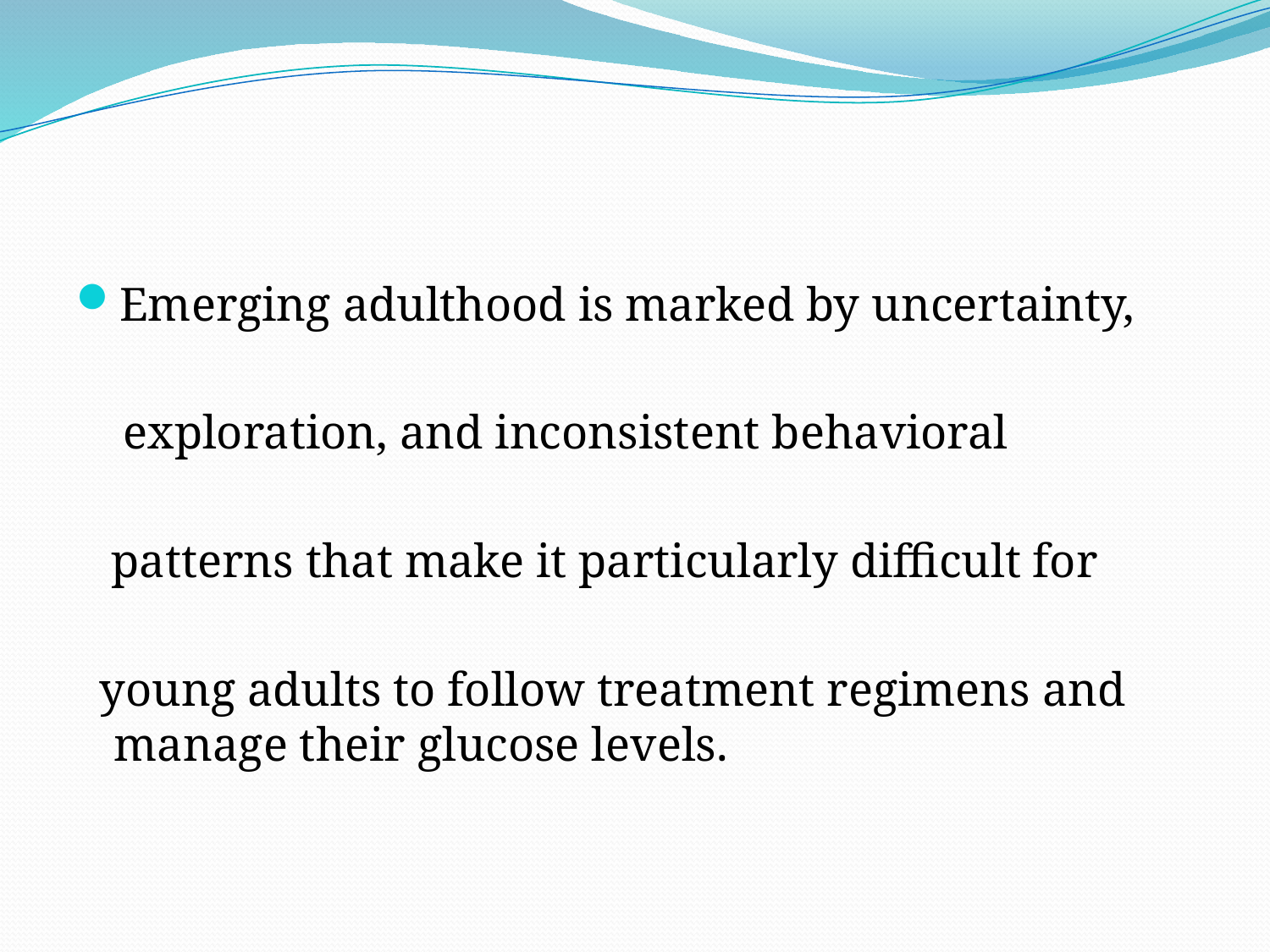

#
Emerging adulthood is marked by uncertainty,

    exploration, and inconsistent behavioral

   patterns that make it particularly difficult for

  young adults to follow treatment regimens and  manage their glucose levels.